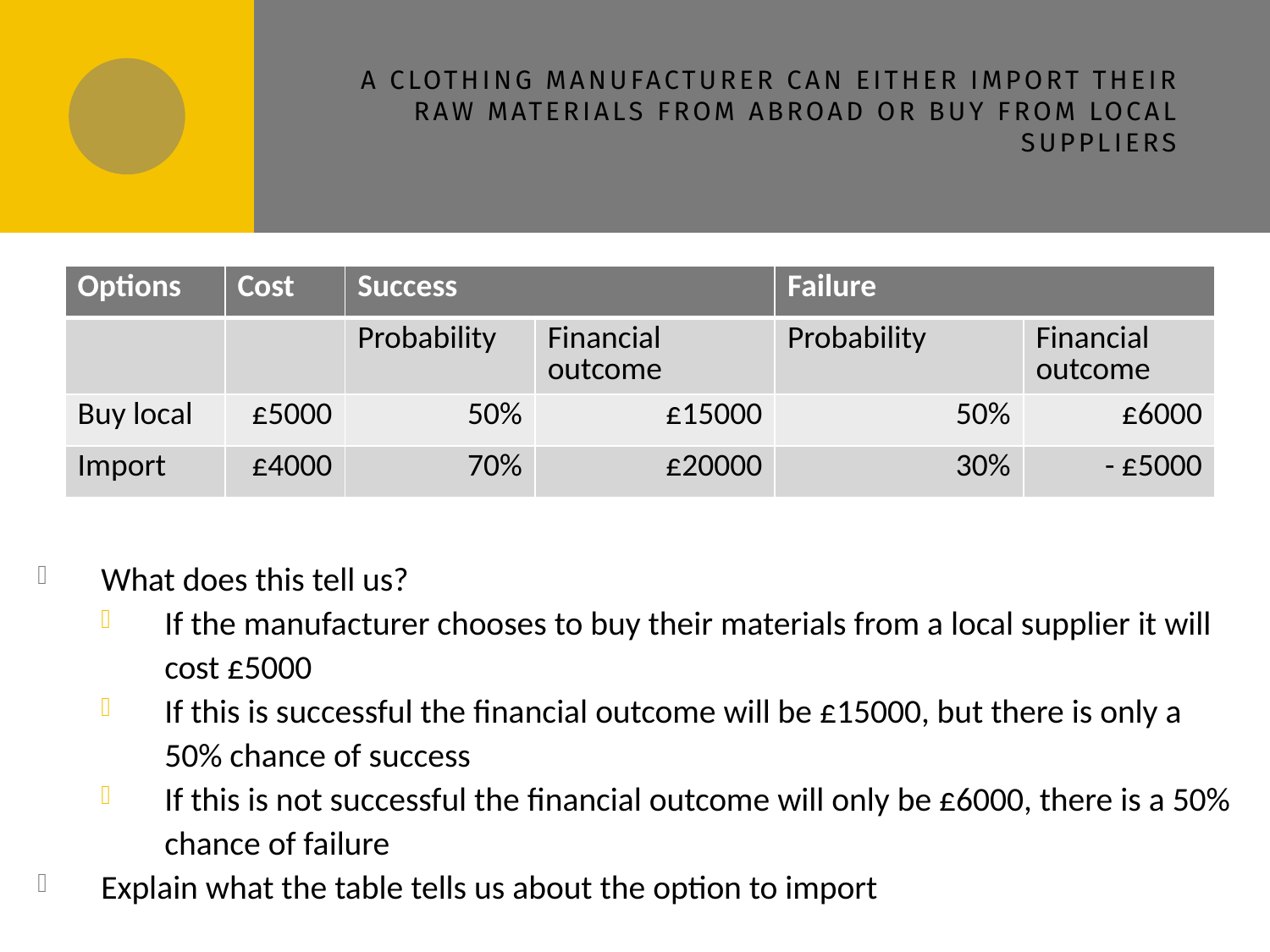

# A clothing manufacturer can either import their raw materials from abroad or buy from local suppliers

What does this tell us?
If the manufacturer chooses to buy their materials from a local supplier it will cost £5000
If this is successful the financial outcome will be £15000, but there is only a 50% chance of success
If this is not successful the financial outcome will only be £6000, there is a 50% chance of failure
Explain what the table tells us about the option to import

| Options | Cost | Success |  | Failure |  |
| --- | --- | --- | --- | --- | --- |
|  |  | Probability | Financial outcome | Probability | Financial outcome |
| Buy local | £5000 | 50% | £15000 | 50% | £6000 |
| Import | £4000 | 70% | £20000 | 30% | - £5000 |